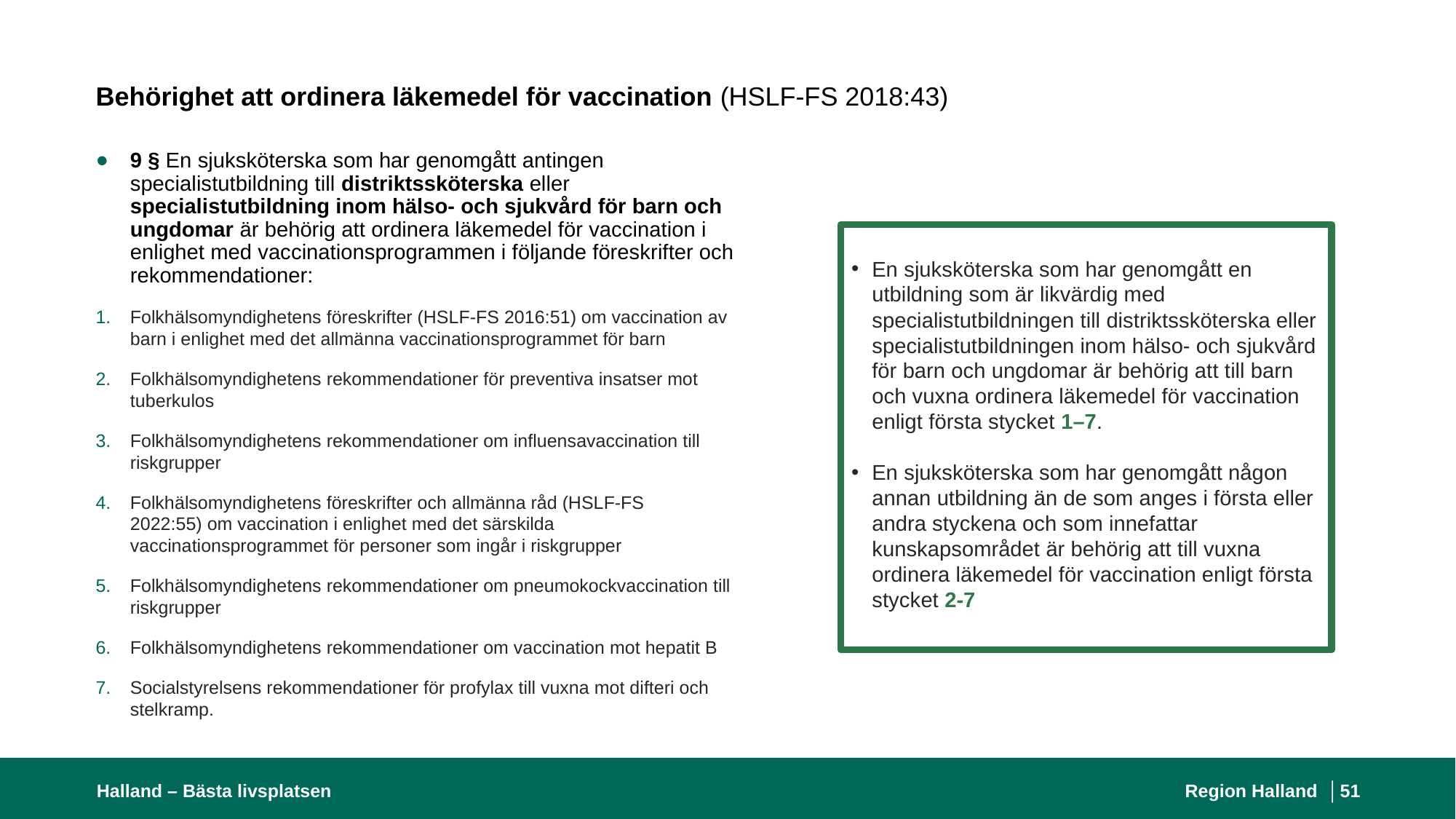

# Behörighet att ordinera läkemedel för vaccination (HSLF-FS 2018:43)
9 § En sjuksköterska som har genomgått antingen specialistutbildning till distriktssköterska eller specialistutbildning inom hälso- och sjukvård för barn och ungdomar är behörig att ordinera läkemedel för vaccination i enlighet med vaccinationsprogrammen i följande föreskrifter och rekommendationer:
Folkhälsomyndighetens föreskrifter (HSLF-FS 2016:51) om vaccination av barn i enlighet med det allmänna vaccinationsprogrammet för barn
Folkhälsomyndighetens rekommendationer för preventiva insatser mot tuberkulos
Folkhälsomyndighetens rekommendationer om influensavaccination till riskgrupper
Folkhälsomyndighetens föreskrifter och allmänna råd (HSLF-FS
2022:55) om vaccination i enlighet med det särskilda vaccinationsprogrammet för personer som ingår i riskgrupper
Folkhälsomyndighetens rekommendationer om pneumokockvaccination till riskgrupper
Folkhälsomyndighetens rekommendationer om vaccination mot hepatit B
Socialstyrelsens rekommendationer för profylax till vuxna mot difteri och stelkramp.

En sjuksköterska som har genomgått en utbildning som är likvärdig med specialistutbildningen till distriktssköterska eller specialistutbildningen inom hälso- och sjukvård för barn och ungdomar är behörig att till barn och vuxna ordinera läkemedel för vaccination enligt första stycket 1–7.

En sjuksköterska som har genomgått någon annan utbildning än de som anges i första eller andra styckena och som innefattar kunskapsområdet är behörig att till vuxna ordinera läkemedel för vaccination enligt första stycket 2-7

Halland – Bästa livsplatsen
Region Halland  │
51